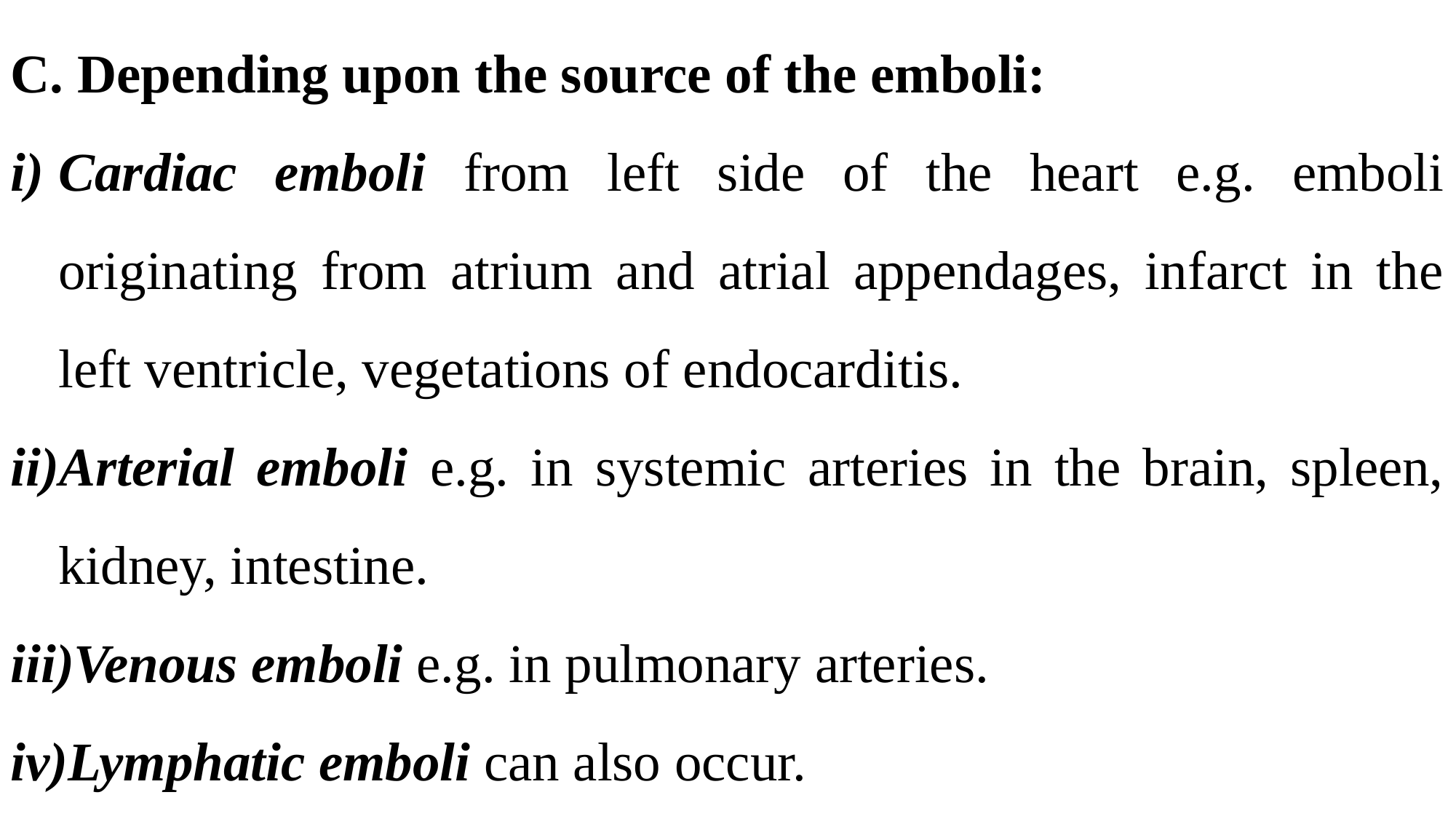

C. Depending upon the source of the emboli:
Cardiac emboli from left side of the heart e.g. emboli originating from atrium and atrial appendages, infarct in the left ventricle, vegetations of endocarditis.
Arterial emboli e.g. in systemic arteries in the brain, spleen, kidney, intestine.
Venous emboli e.g. in pulmonary arteries.
Lymphatic emboli can also occur.